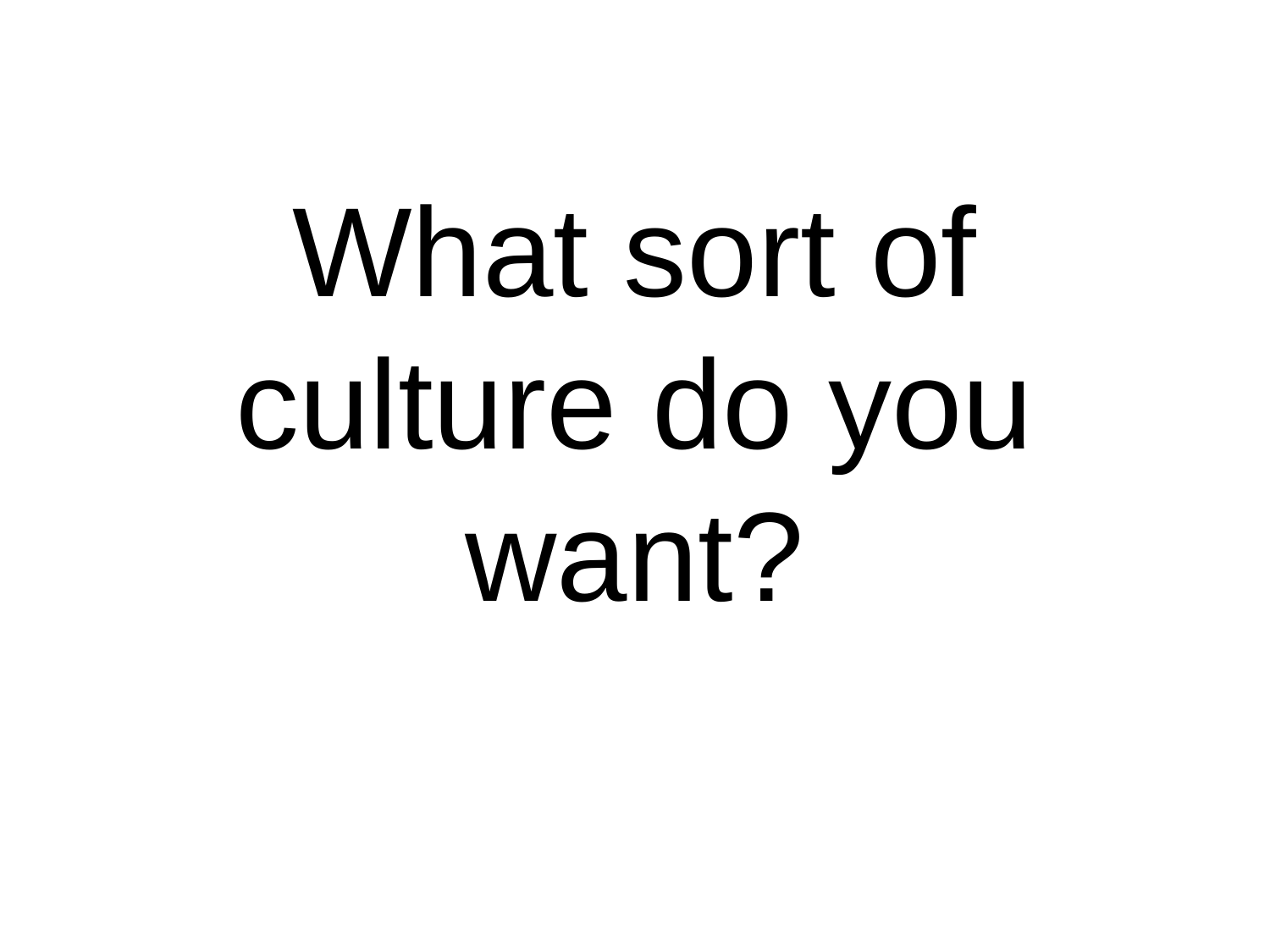

# What sort of culture do you want?